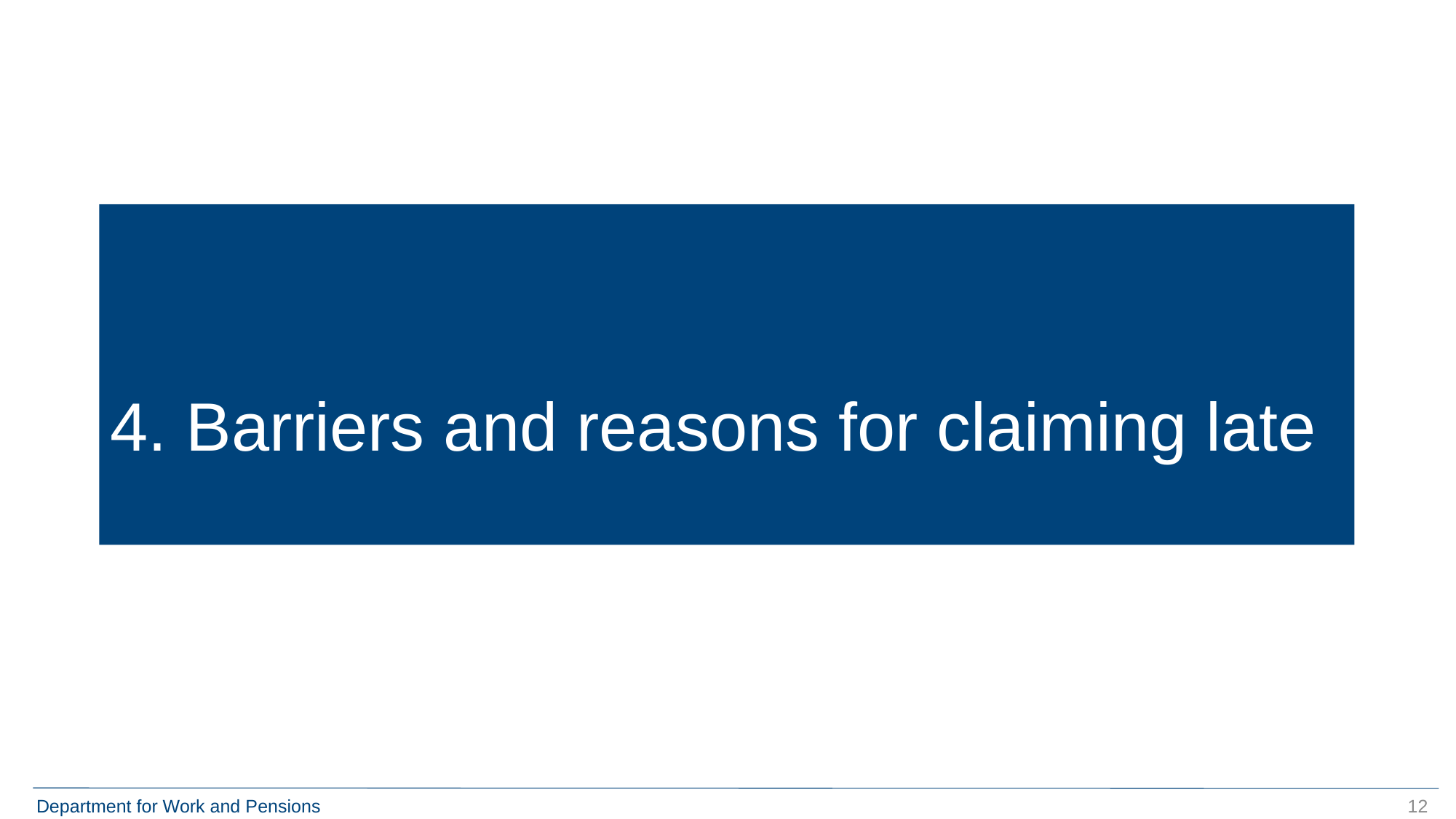

# 4. Barriers and reasons for claiming late